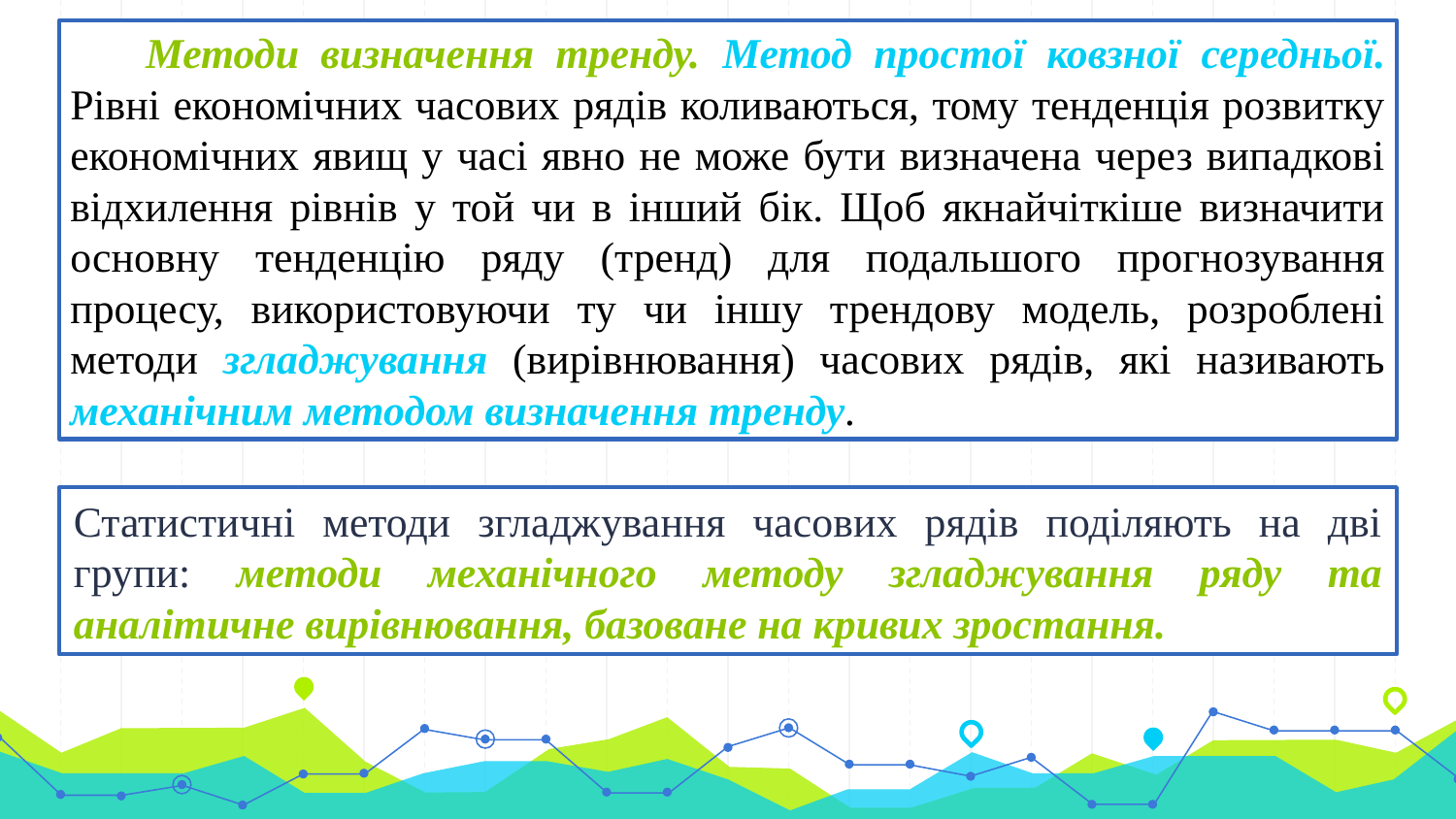

Методи визначення тренду. Метод простої ковзної середньої. Рівні економічних часових рядів коливаються, тому тенденція розвитку економічних явищ у часі явно не може бути визначена через випадкові відхилення рівнів у той чи в інший бік. Щоб якнайчіткіше визначити основну тенденцію ряду (тренд) для подальшого прогнозування процесу, використовуючи ту чи іншу трендову модель, розроблені методи згладжування (вирівнювання) часових рядів, які називають механічним методом визначення тренду.
Статистичні методи згладжування часових рядів поділяють на дві групи: методи механічного методу згладжування ряду та аналітичне вирівнювання, базоване на кривих зростання.